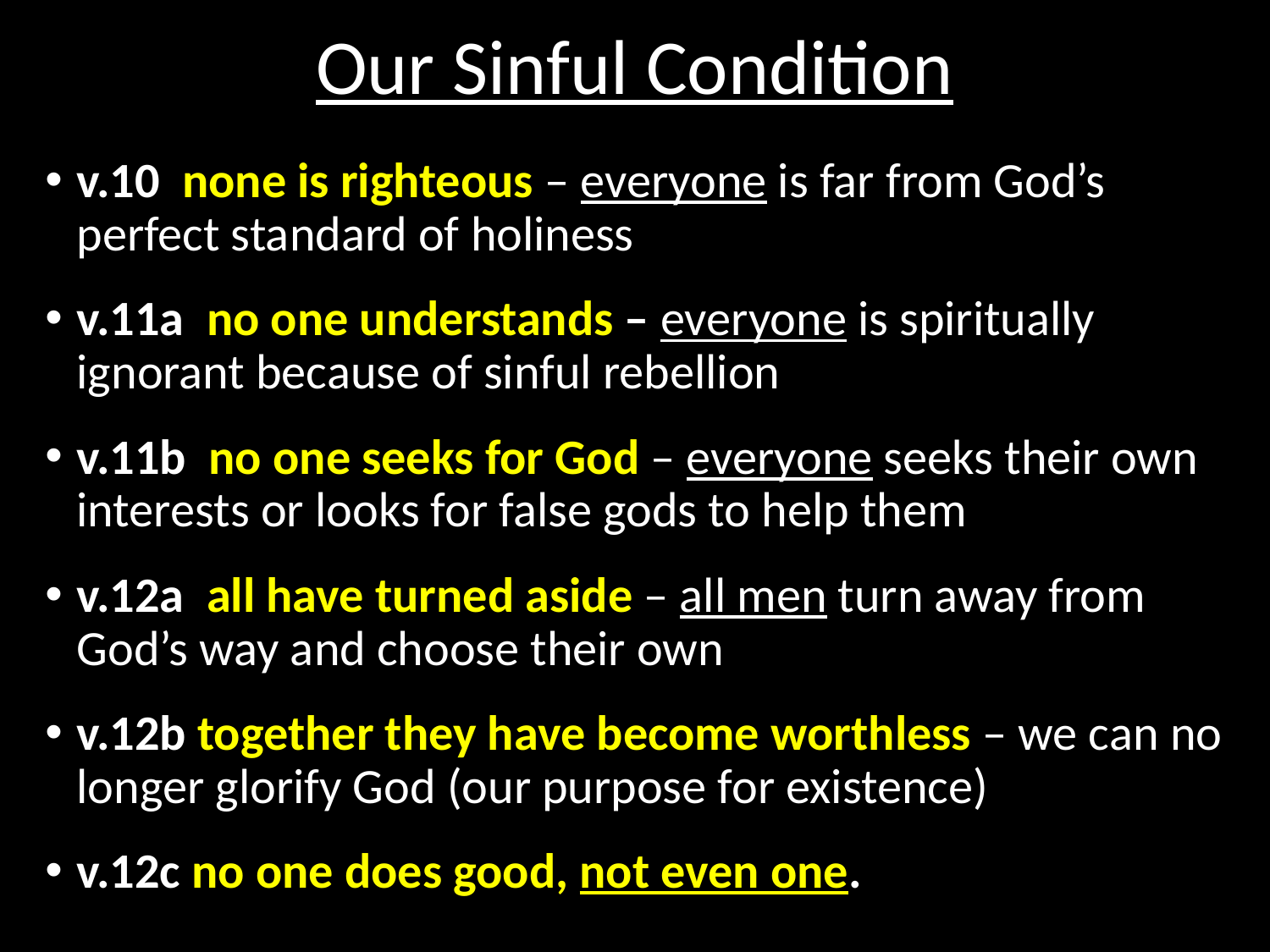

# Our Sinful Condition
v.10  none is righteous – everyone is far from God’s perfect standard of holiness
v.11a  no one understands – everyone is spiritually ignorant because of sinful rebellion
v.11b  no one seeks for God – everyone seeks their own interests or looks for false gods to help them
v.12a  all have turned aside – all men turn away from God’s way and choose their own
v.12b together they have become worthless – we can no longer glorify God (our purpose for existence)
v.12c no one does good, not even one.